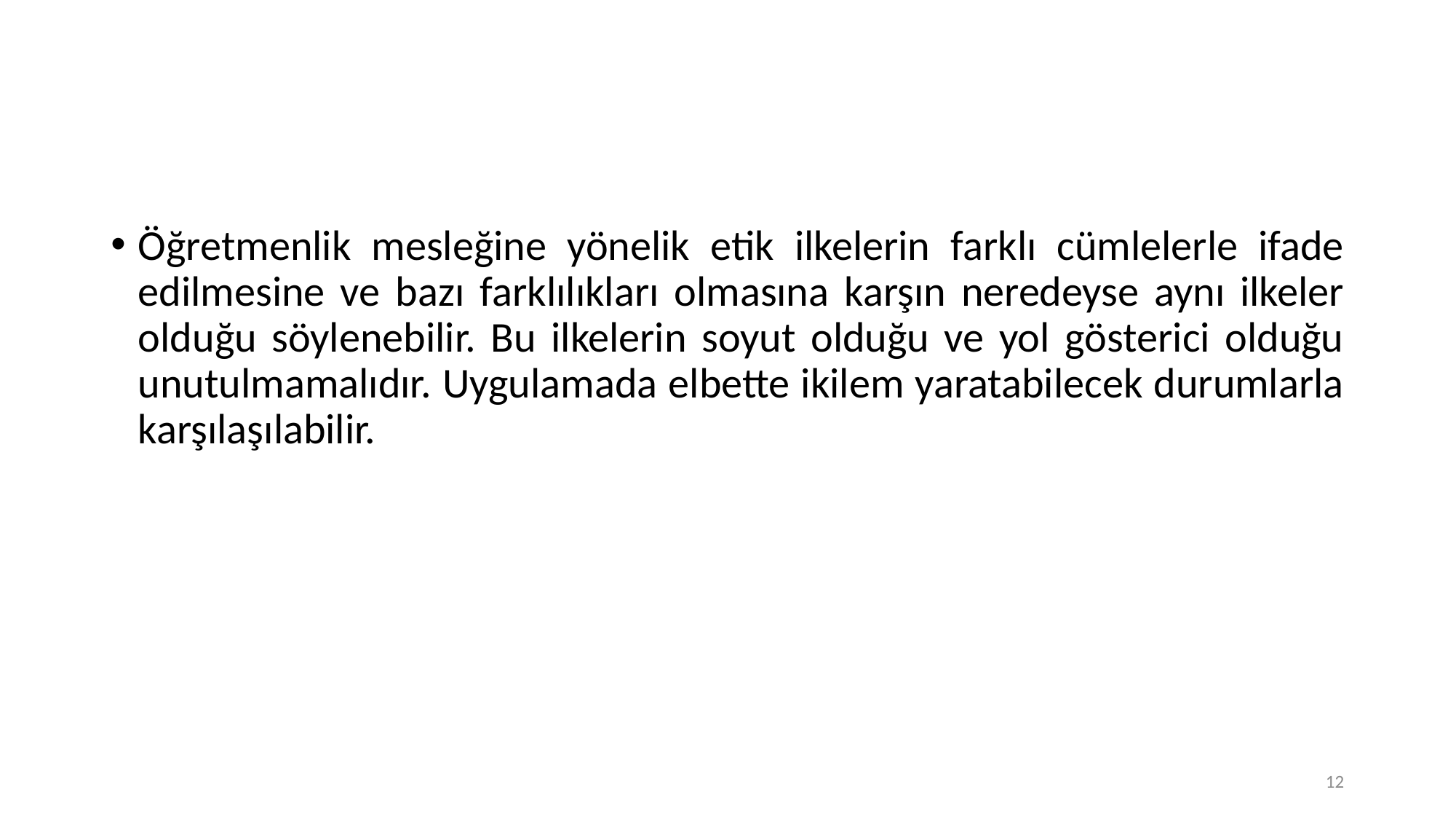

Öğretmenlik mesleğine yönelik etik ilkelerin farklı cümlelerle ifade edilmesine ve bazı farklılıkları olmasına karşın neredeyse aynı ilkeler olduğu söylenebilir. Bu ilkelerin soyut olduğu ve yol gösterici olduğu unutulmamalıdır. Uygulamada elbette ikilem yaratabilecek durumlarla karşılaşılabilir.

12